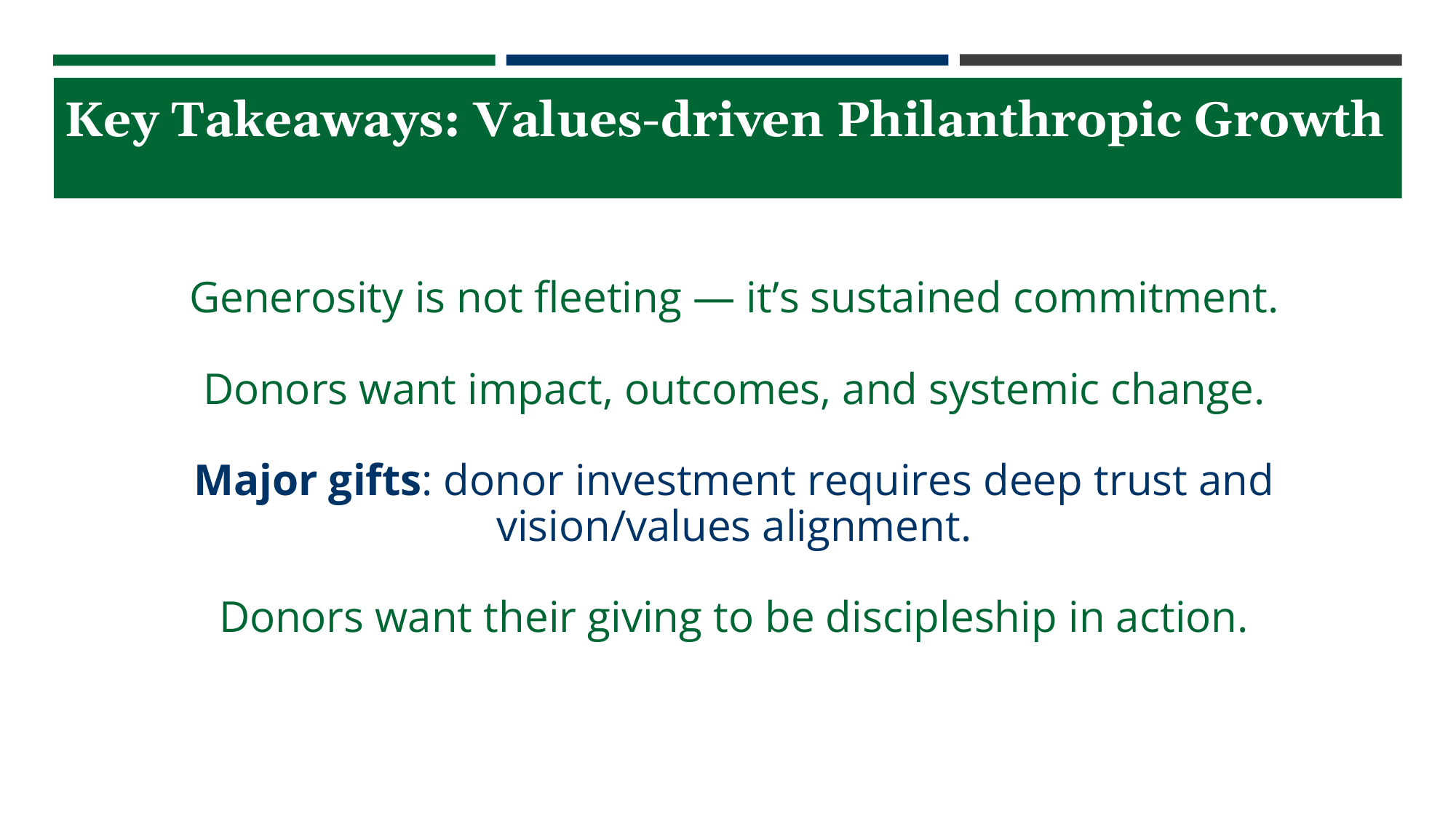

# Key Takeaways: Values-driven Philanthropic Growth
Generosity is not fleeting — it’s sustained commitment.
Donors want impact, outcomes, and systemic change.
Major gifts: donor investment requires deep trust and vision/values alignment.
Donors want their giving to be discipleship in action.